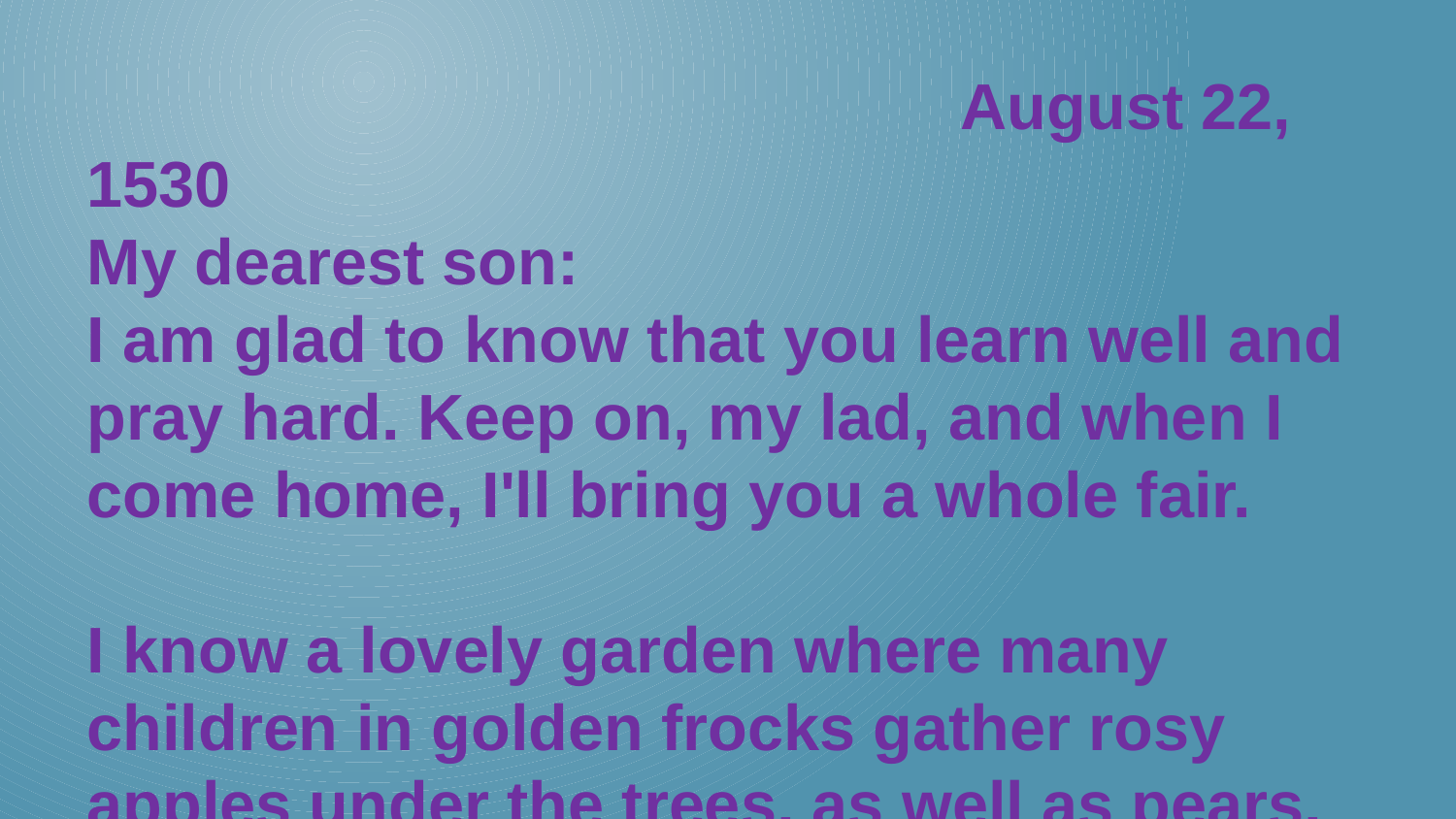

August 22, 1530
My dearest son:
I am glad to know that you learn well and pray hard. Keep on, my lad, and when I come home, I'll bring you a whole fair.
I know a lovely garden where many children in golden frocks gather rosy apples under the trees, as well as pears, cherries, and plums.